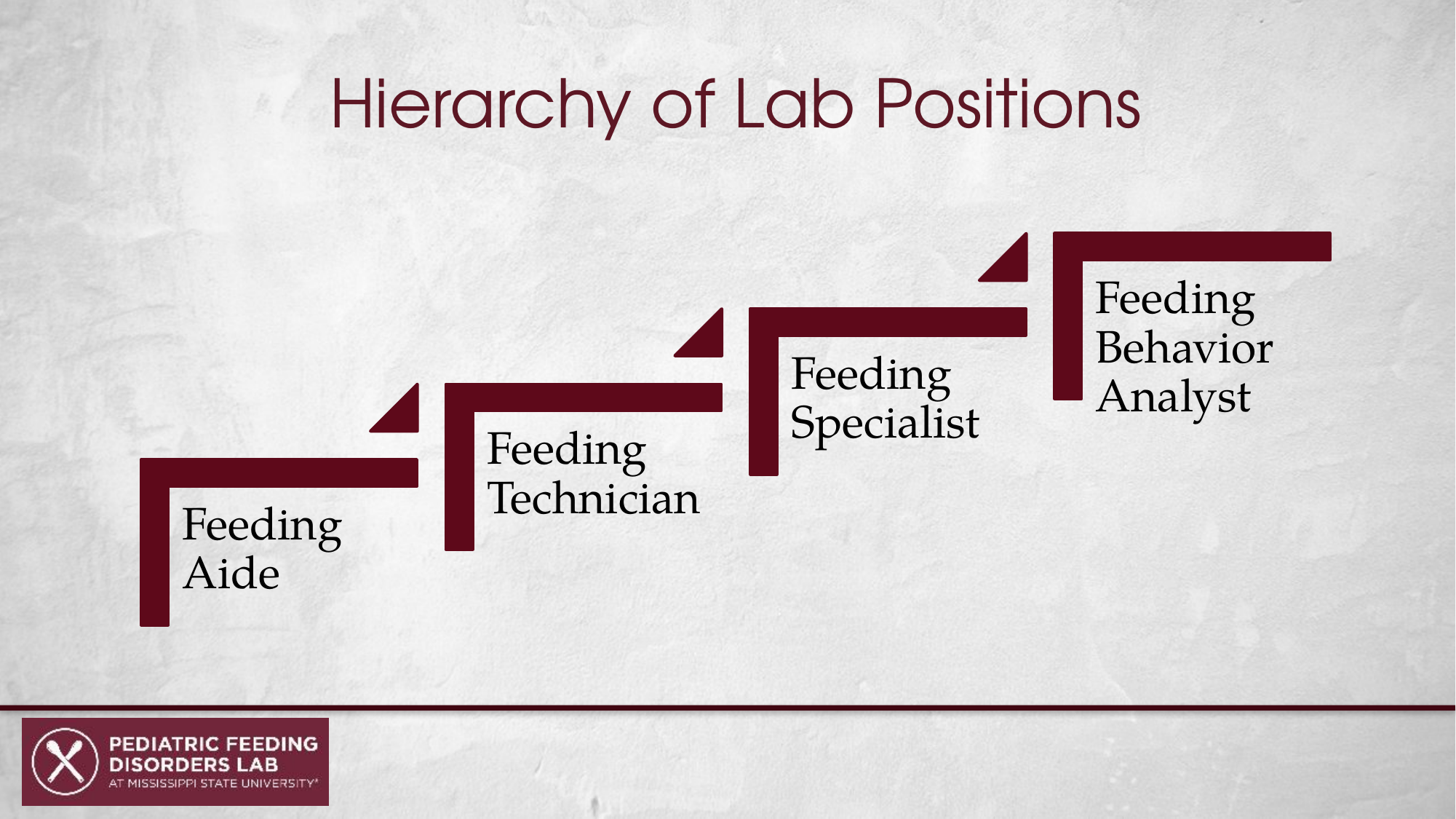

# Hierarchy of Lab Positions
Feeding Aide
Feeding Technician
Feeding Specialist
Feeding Behavior Analyst